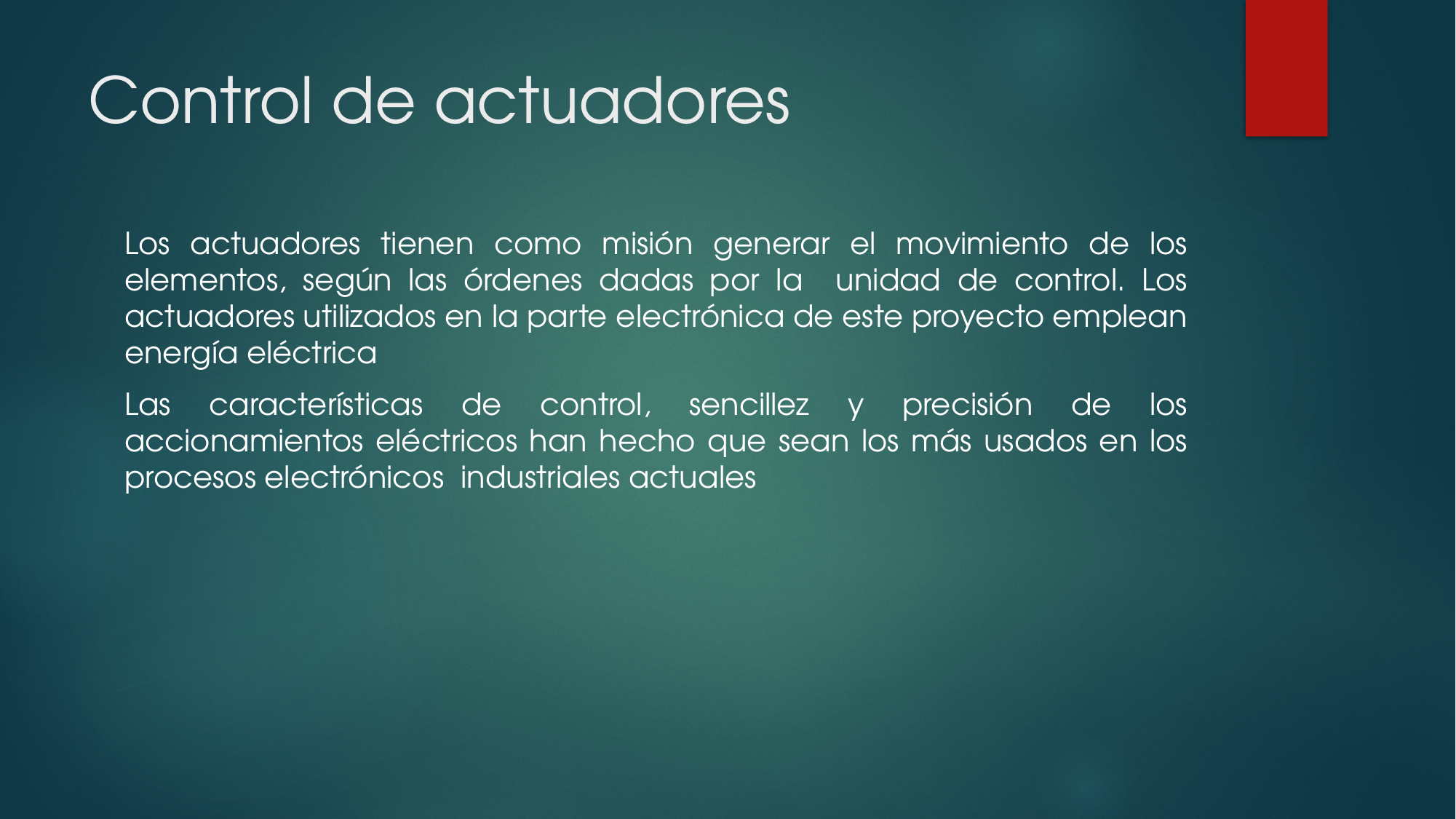

# Control de actuadores
	Los actuadores tienen como misión generar el movimiento de los elementos, según las órdenes dadas por la  unidad de control. Los actuadores utilizados en la parte electrónica de este proyecto emplean energía eléctrica
	Las características de control, sencillez y precisión de los accionamientos eléctricos han hecho que sean los más usados en los procesos electrónicos  industriales actuales